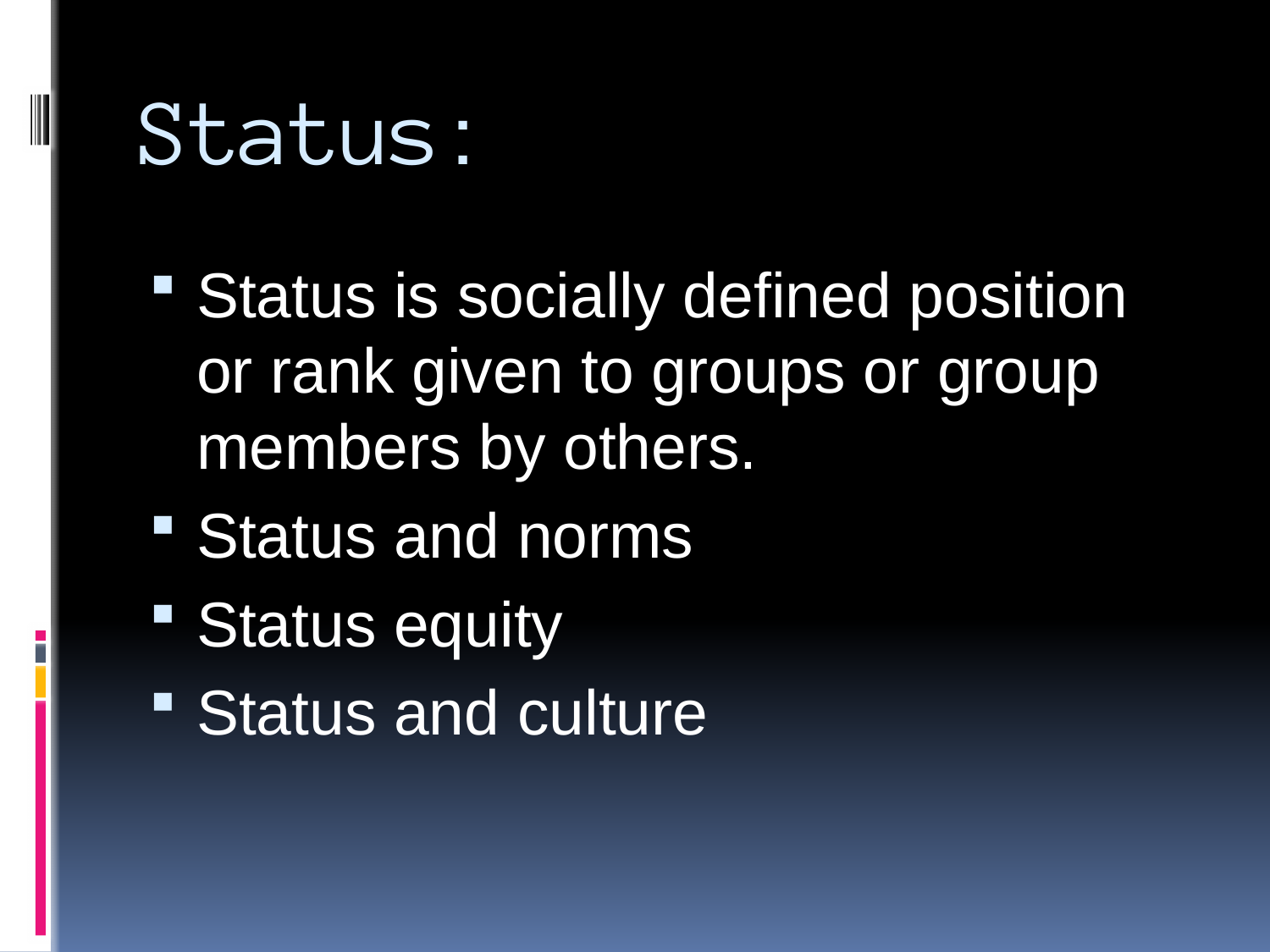

# Status:
Status is socially defined position or rank given to groups or group members by others.
Status and norms
Status equity
Status and culture